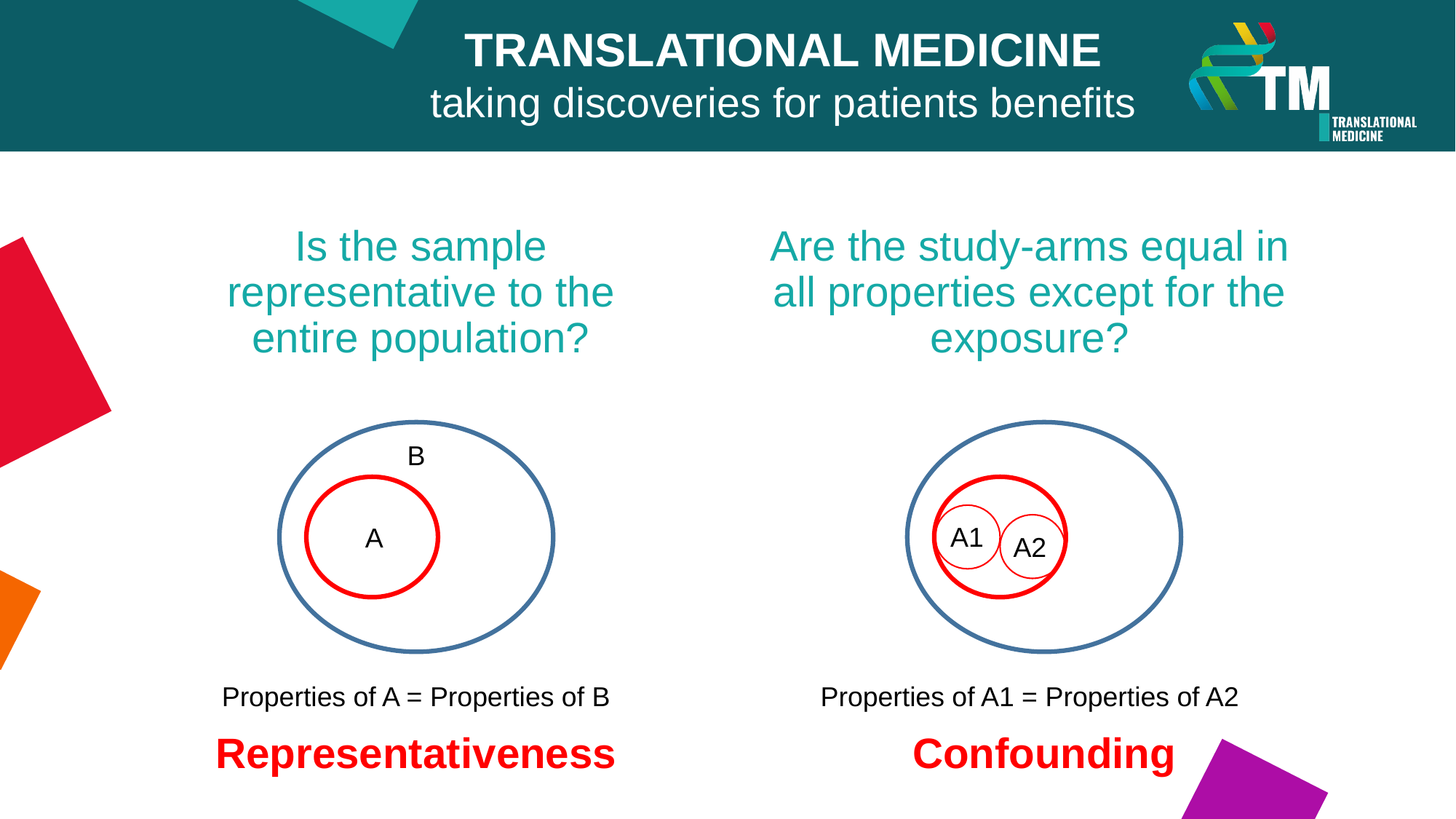

TRANSLATIONAL MEDICINE
taking discoveries for patients benefits
Is the sample representative to the entire population?
Are the study-arms equal in all properties except for the exposure?

B

A1

A
A2
Properties of A = Properties of B
Properties of A1 = Properties of A2
Representativeness
Confounding